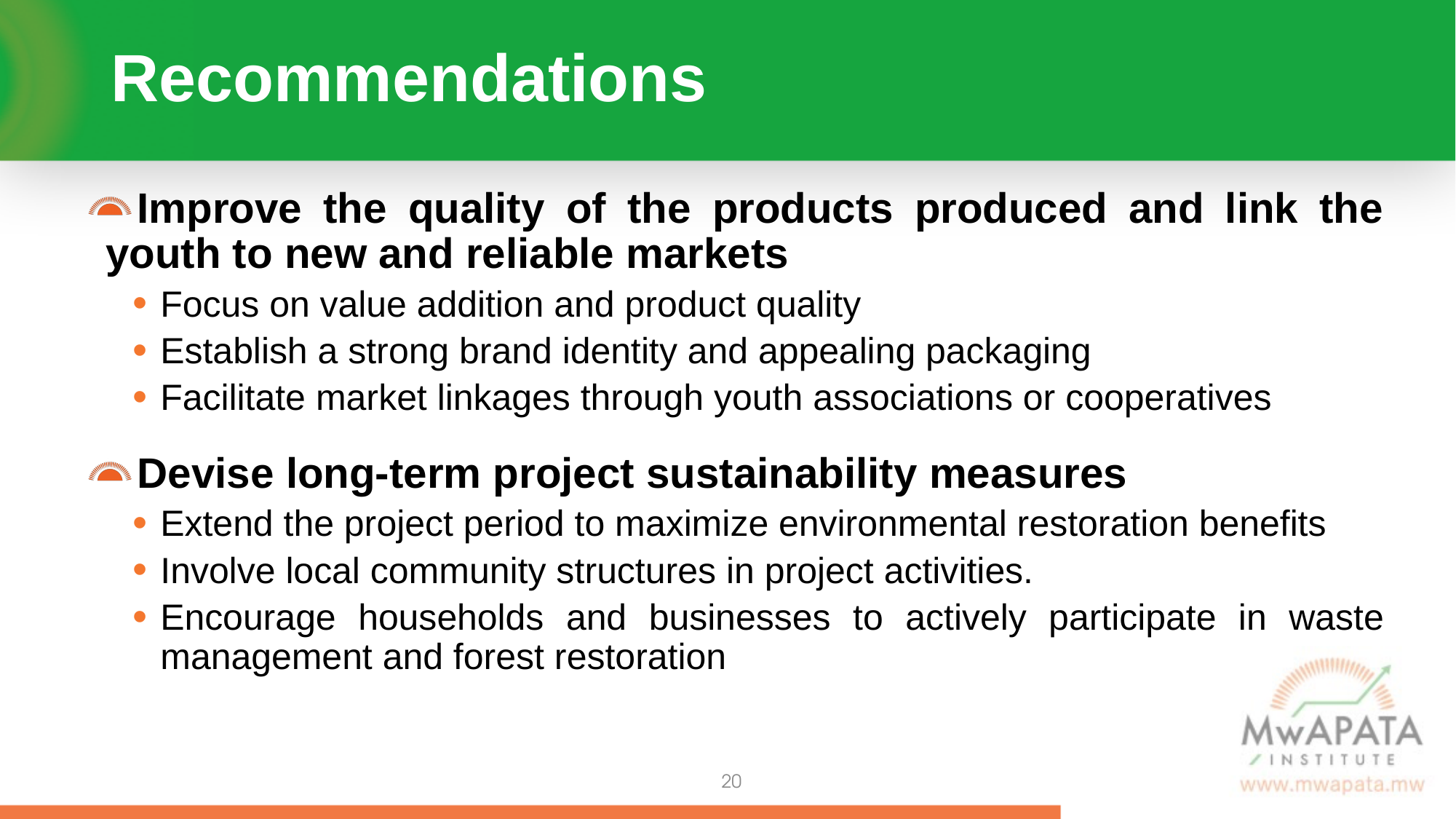

# Recommendations
Improve the quality of the products produced and link the youth to new and reliable markets
Focus on value addition and product quality
Establish a strong brand identity and appealing packaging
Facilitate market linkages through youth associations or cooperatives
Devise long-term project sustainability measures
Extend the project period to maximize environmental restoration benefits
Involve local community structures in project activities.
Encourage households and businesses to actively participate in waste management and forest restoration

20